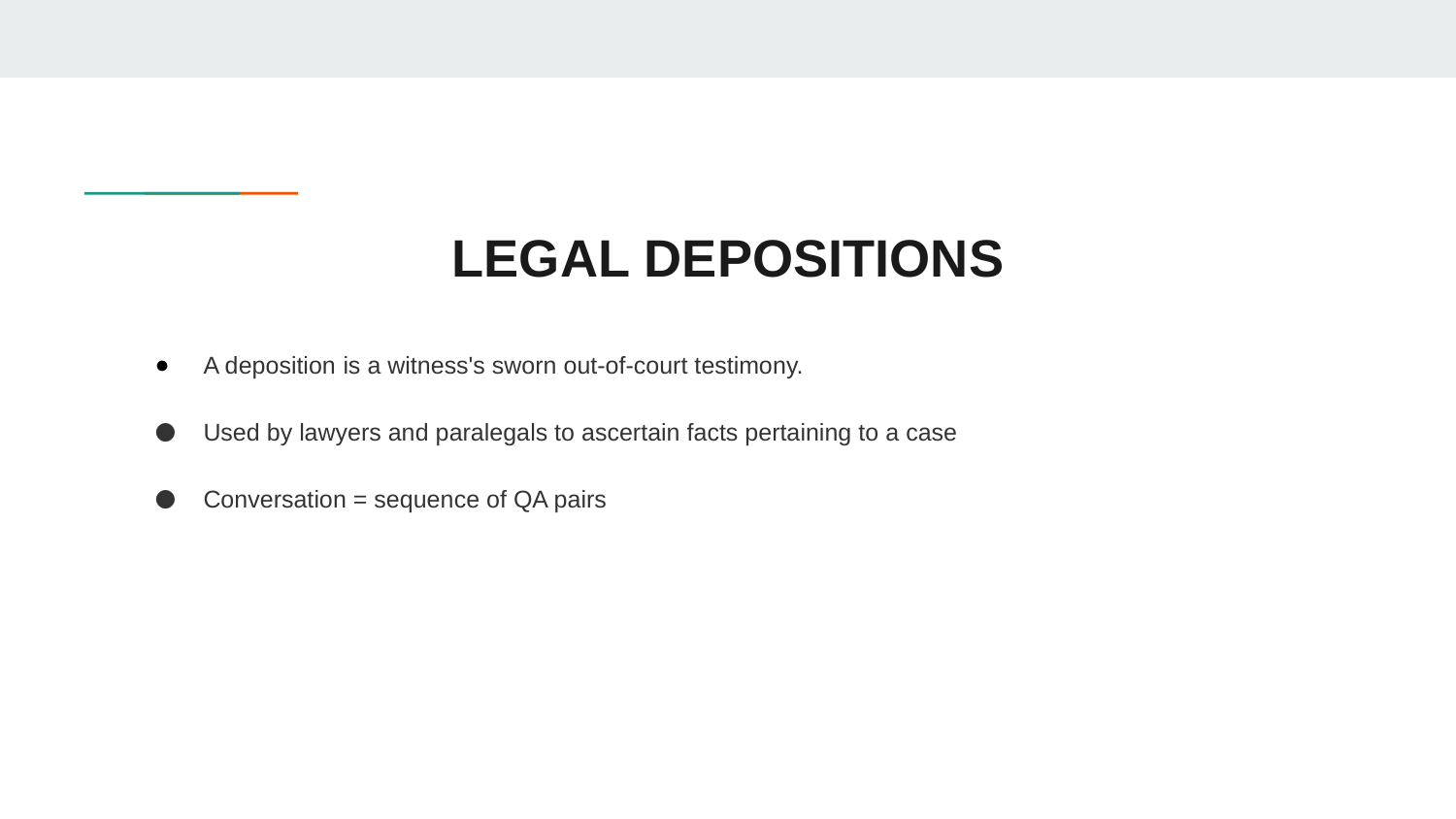

# LEGAL DEPOSITIONS
A deposition is a witness's sworn out-of-court testimony.

Used by lawyers and paralegals to ascertain facts pertaining to a case

Conversation = sequence of QA pairs